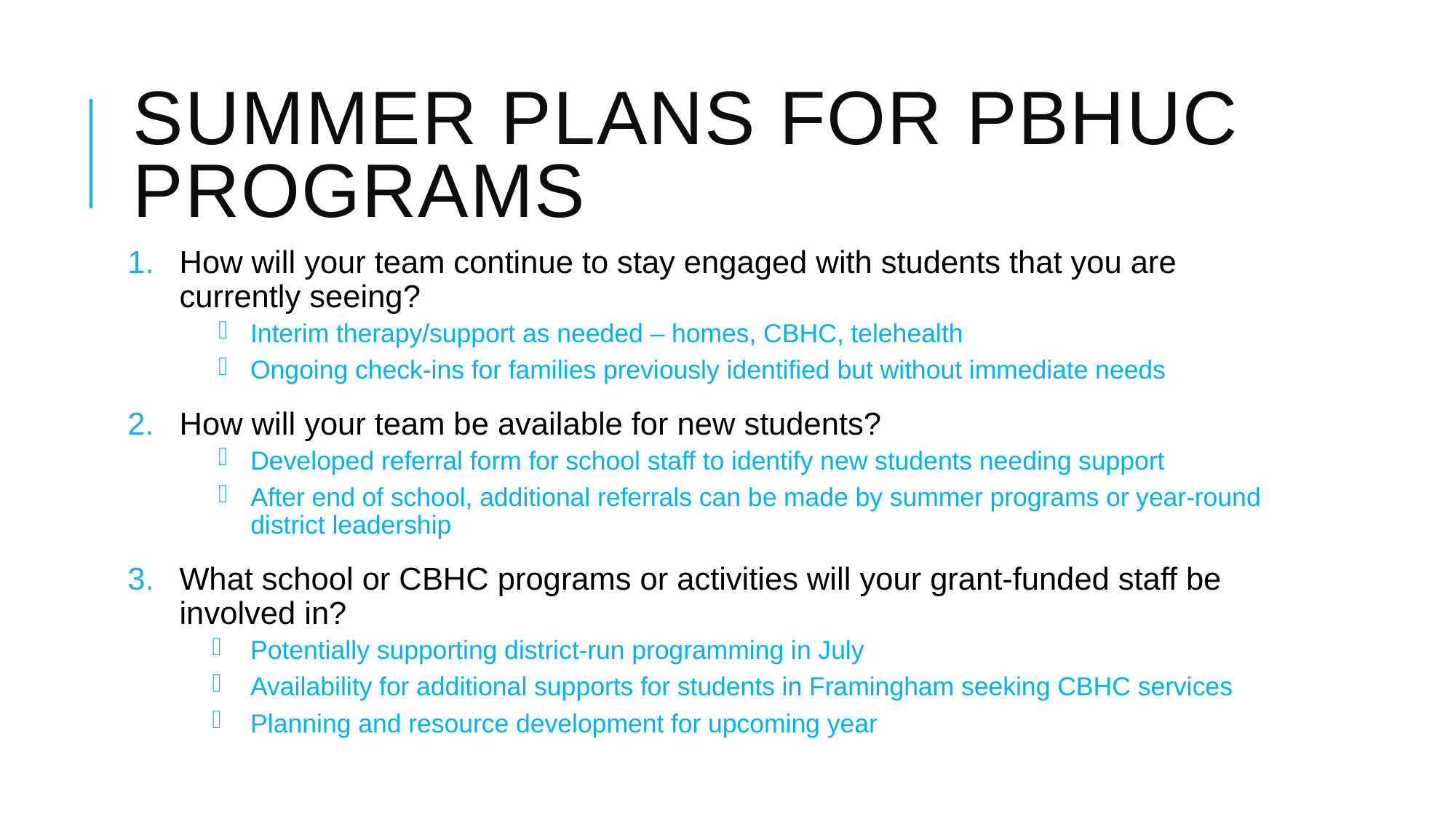

# Summer Plans for PBHUC Programs
How will your team continue to stay engaged with students that you are currently seeing?
Interim therapy/support as needed – homes, CBHC, telehealth
Ongoing check-ins for families previously identified but without immediate needs
How will your team be available for new students?
Developed referral form for school staff to identify new students needing support
After end of school, additional referrals can be made by summer programs or year-round district leadership
What school or CBHC programs or activities will your grant-funded staff be involved in?
Potentially supporting district-run programming in July
Availability for additional supports for students in Framingham seeking CBHC services
Planning and resource development for upcoming year